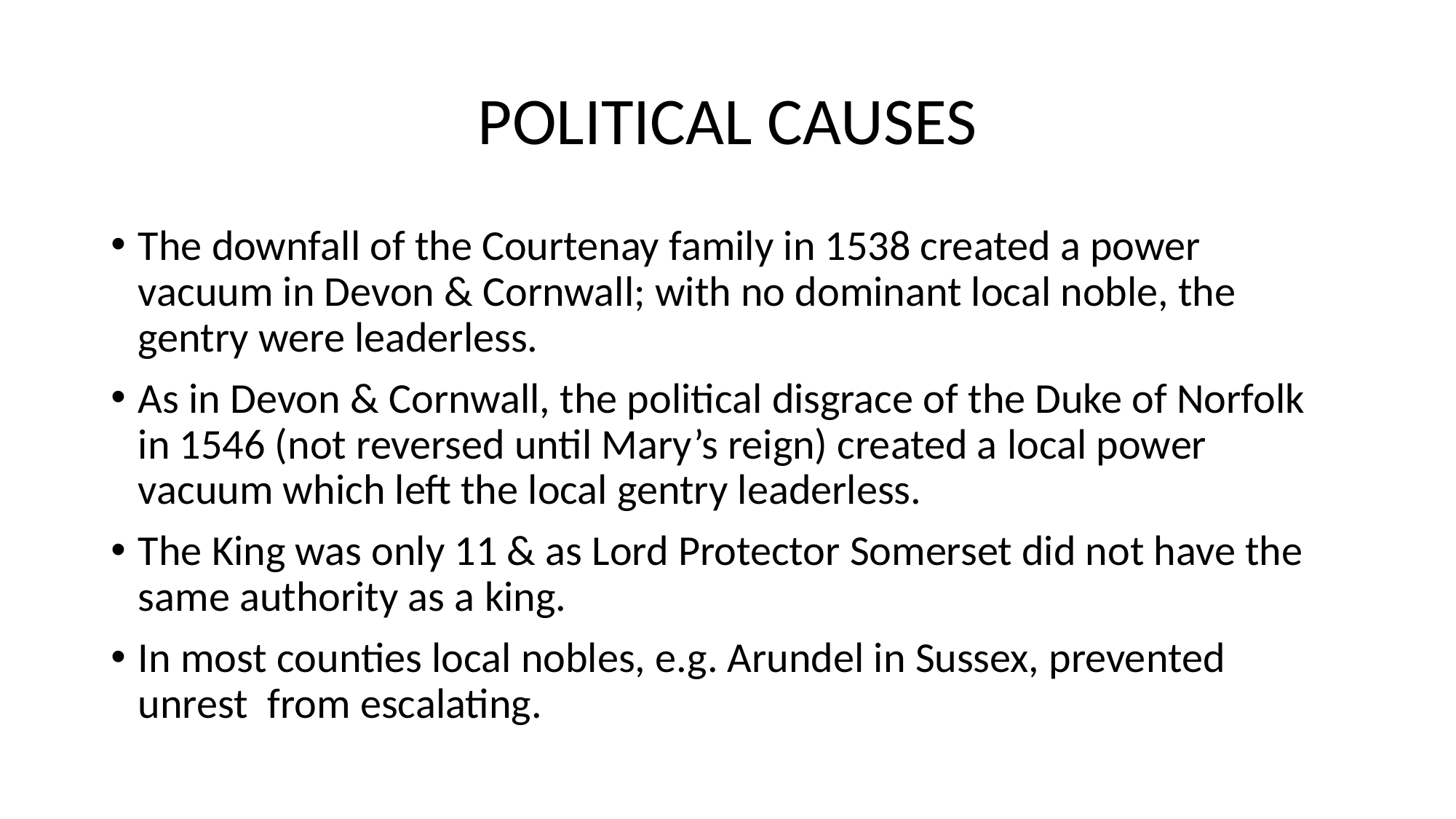

# POLITICAL CAUSES
The downfall of the Courtenay family in 1538 created a power vacuum in Devon & Cornwall; with no dominant local noble, the gentry were leaderless.
As in Devon & Cornwall, the political disgrace of the Duke of Norfolk in 1546 (not reversed until Mary’s reign) created a local power vacuum which left the local gentry leaderless.
The King was only 11 & as Lord Protector Somerset did not have the same authority as a king.
In most counties local nobles, e.g. Arundel in Sussex, prevented unrest  from escalating.